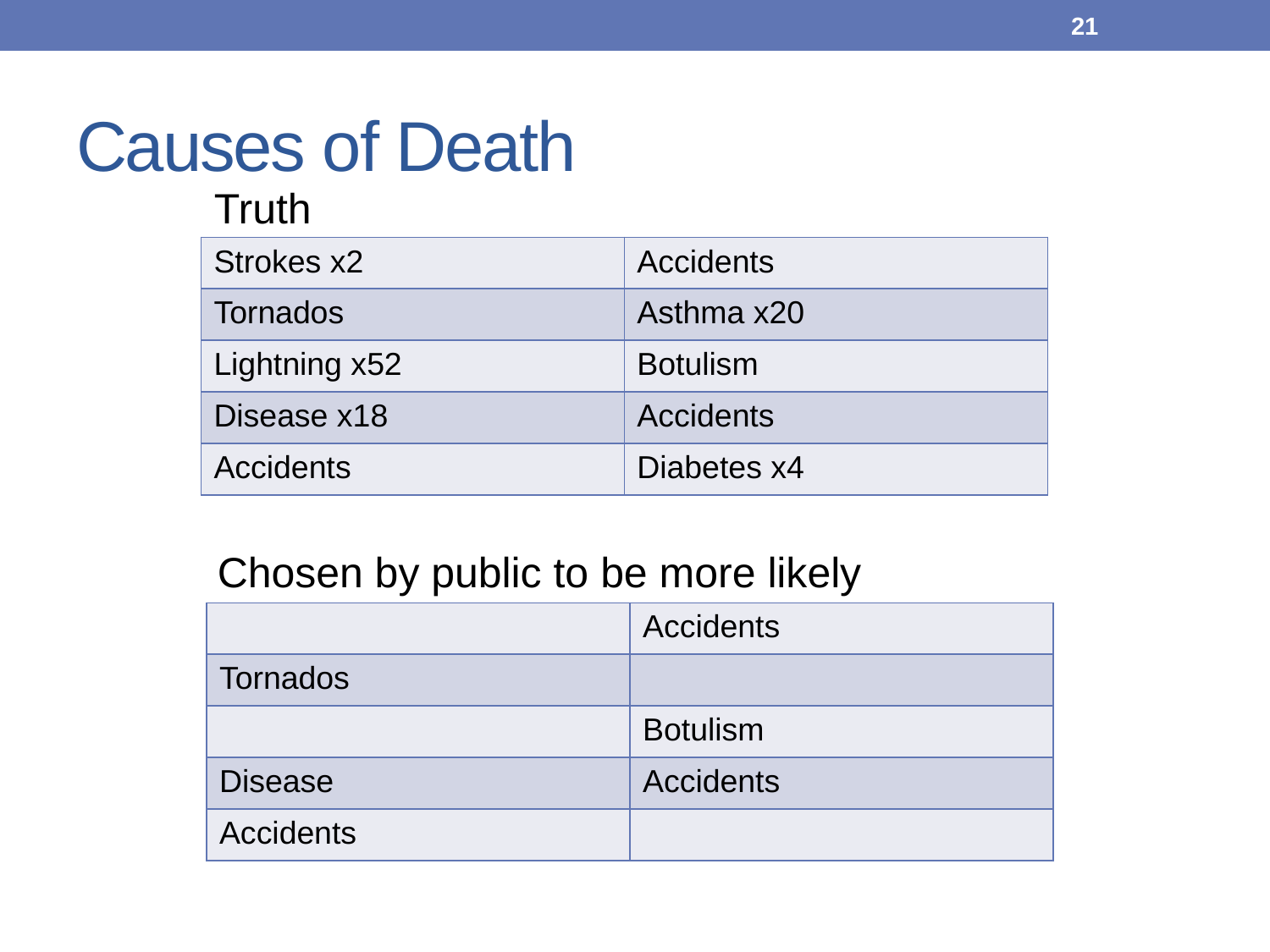

21
# Causes of Death
Truth
| Strokes x2 | Accidents |
| --- | --- |
| Tornados | Asthma x20 |
| Lightning x52 | Botulism |
| Disease x18 | Accidents |
| Accidents | Diabetes x4 |
Chosen by public to be more likely
|  | Accidents |
| --- | --- |
| Tornados |  |
|  | Botulism |
| Disease | Accidents |
| Accidents |  |